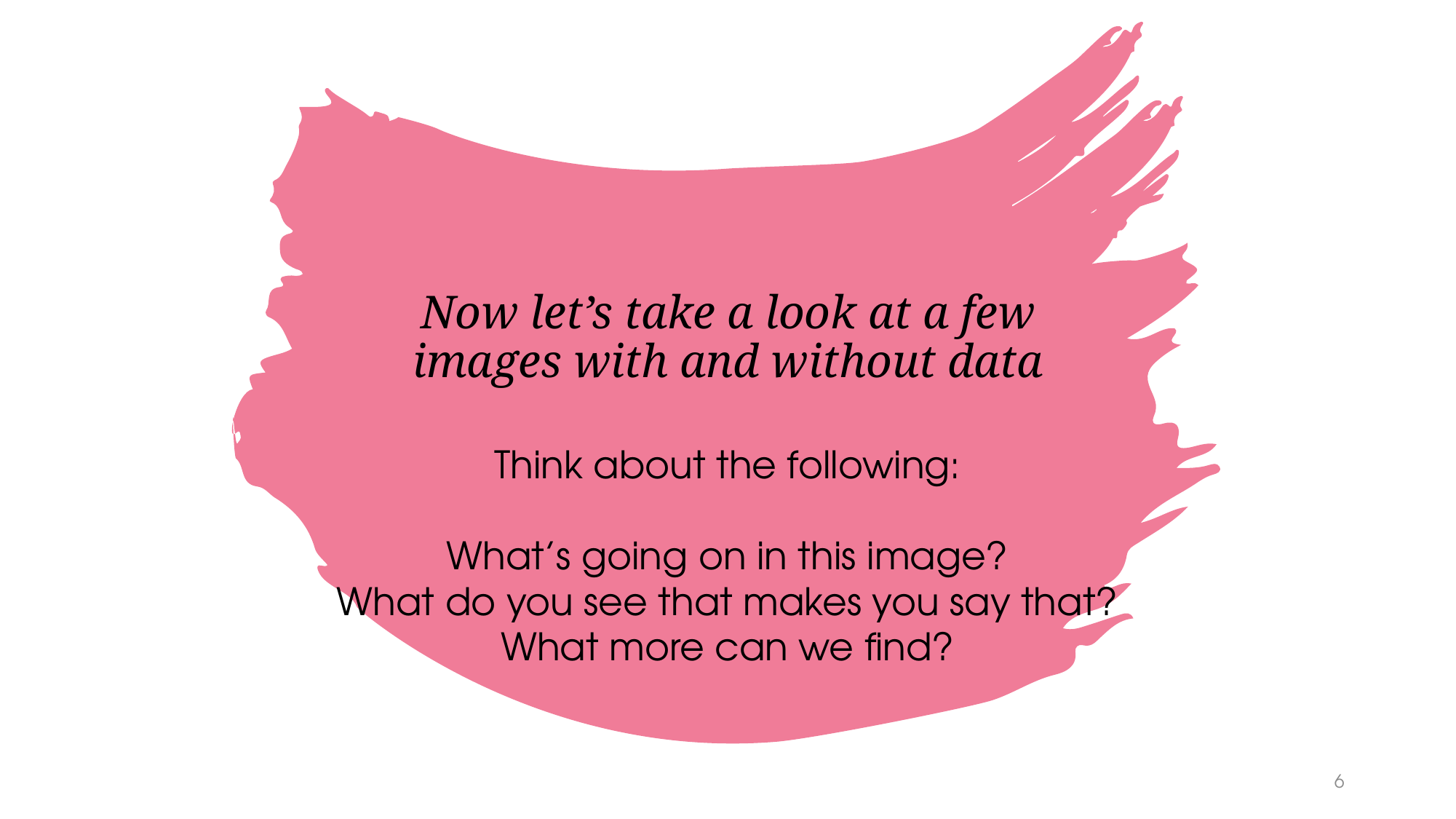

# Now let’s take a look at a few images with and without data
Think about the following:

What’s going on in this image?
What do you see that makes you say that?
What more can we find?

6